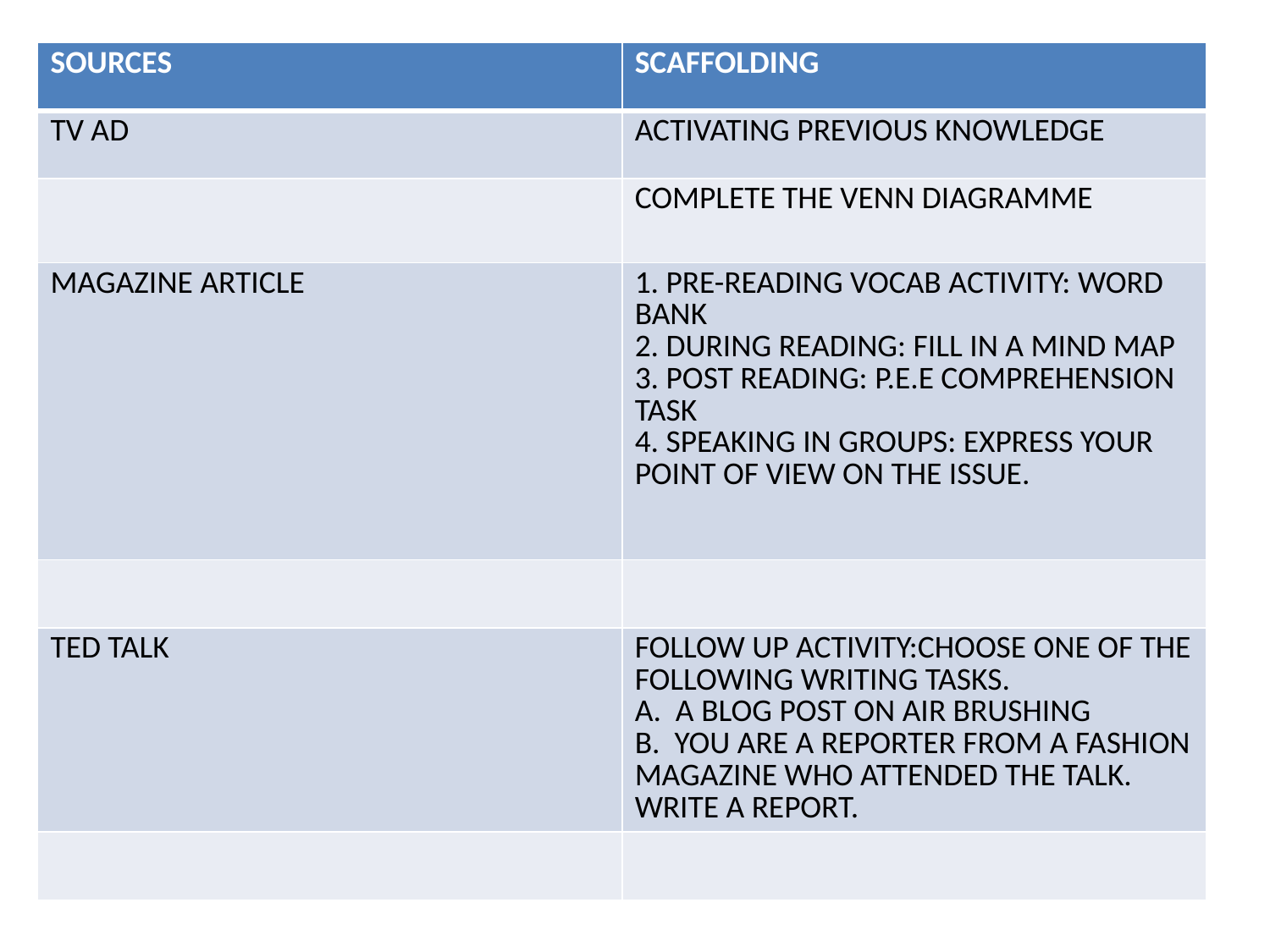

| SOURCES | SCAFFOLDING |
| --- | --- |
| TV AD | ACTIVATING PREVIOUS KNOWLEDGE |
|  | COMPLETE THE VENN DIAGRAMME |
| MAGAZINE ARTICLE | 1. PRE-READING VOCAB ACTIVITY: WORD BANK 2. DURING READING: FILL IN A MIND MAP 3. POST READING: P.E.E COMPREHENSION TASK 4. SPEAKING IN GROUPS: EXPRESS YOUR POINT OF VIEW ON THE ISSUE. |
|  |  |
| TED TALK | FOLLOW UP ACTIVITY:CHOOSE ONE OF THE FOLLOWING WRITING TASKS. A. A BLOG POST ON AIR BRUSHING B. YOU ARE A REPORTER FROM A FASHION MAGAZINE WHO ATTENDED THE TALK. WRITE A REPORT. |
|  |  |

#